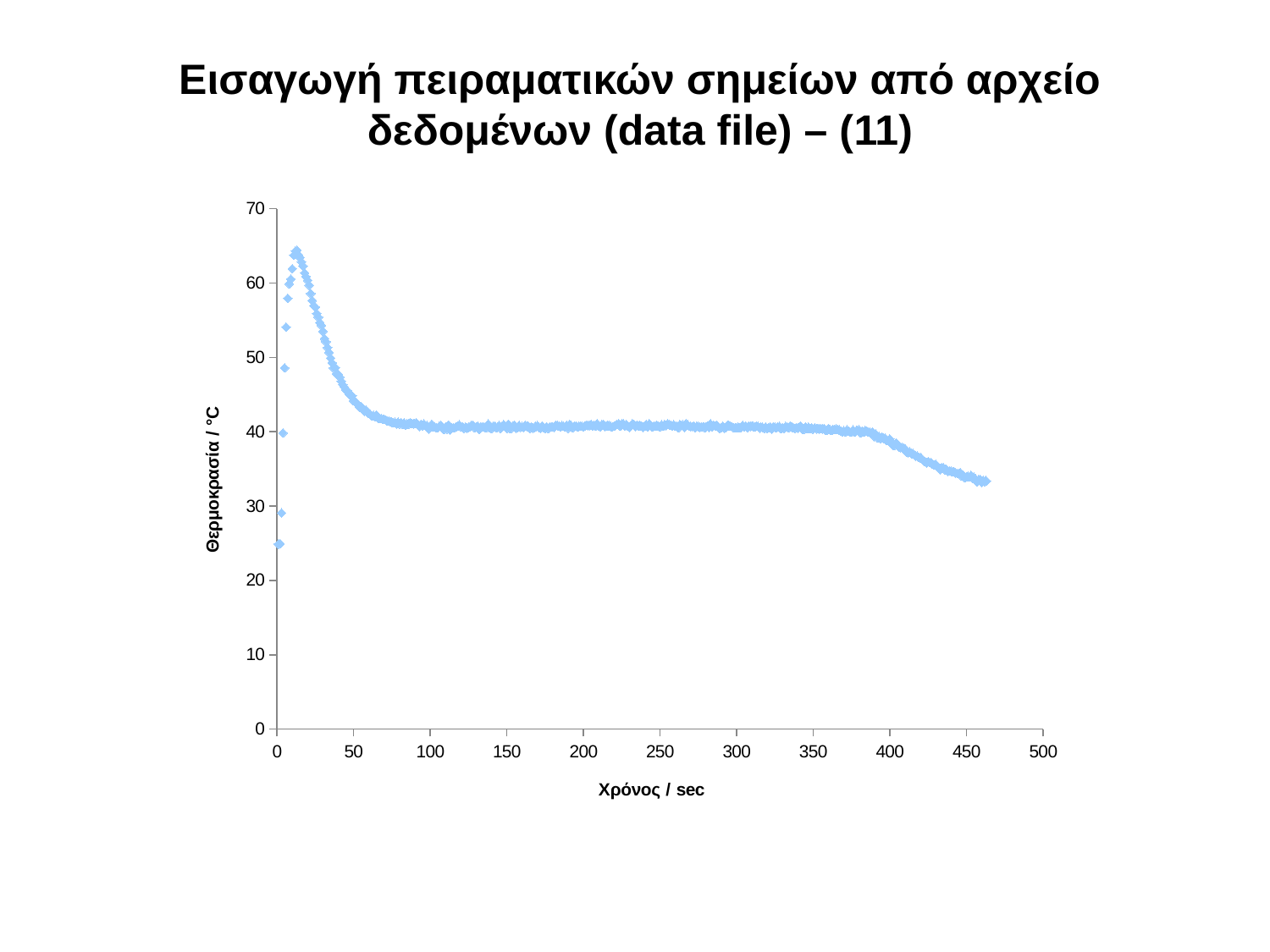

Εισαγωγή πειραματικών σημείων από αρχείο δεδομένων (data file) – (11)

### Chart

| Category |  |
|---|---|